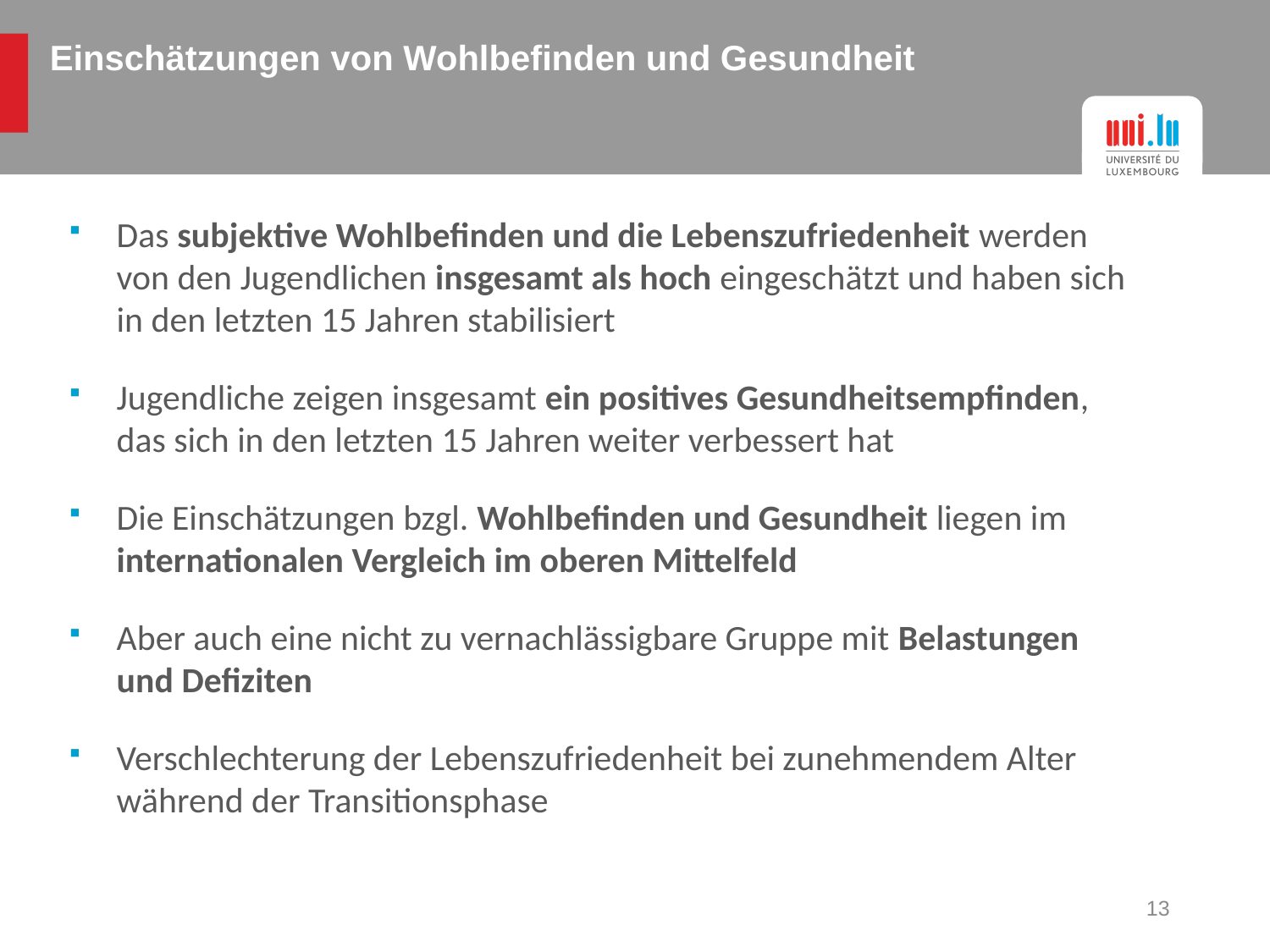

# Einschätzungen von Wohlbefinden und Gesundheit
Das subjektive Wohlbefinden und die Lebenszufriedenheit werden von den Jugendlichen insgesamt als hoch eingeschätzt und haben sich in den letzten 15 Jahren stabilisiert
Jugendliche zeigen insgesamt ein positives Gesundheitsempfinden, das sich in den letzten 15 Jahren weiter verbessert hat
Die Einschätzungen bzgl. Wohlbefinden und Gesundheit liegen im internationalen Vergleich im oberen Mittelfeld
Aber auch eine nicht zu vernachlässigbare Gruppe mit Belastungen und Defiziten
Verschlechterung der Lebenszufriedenheit bei zunehmendem Alter während der Transitionsphase

13